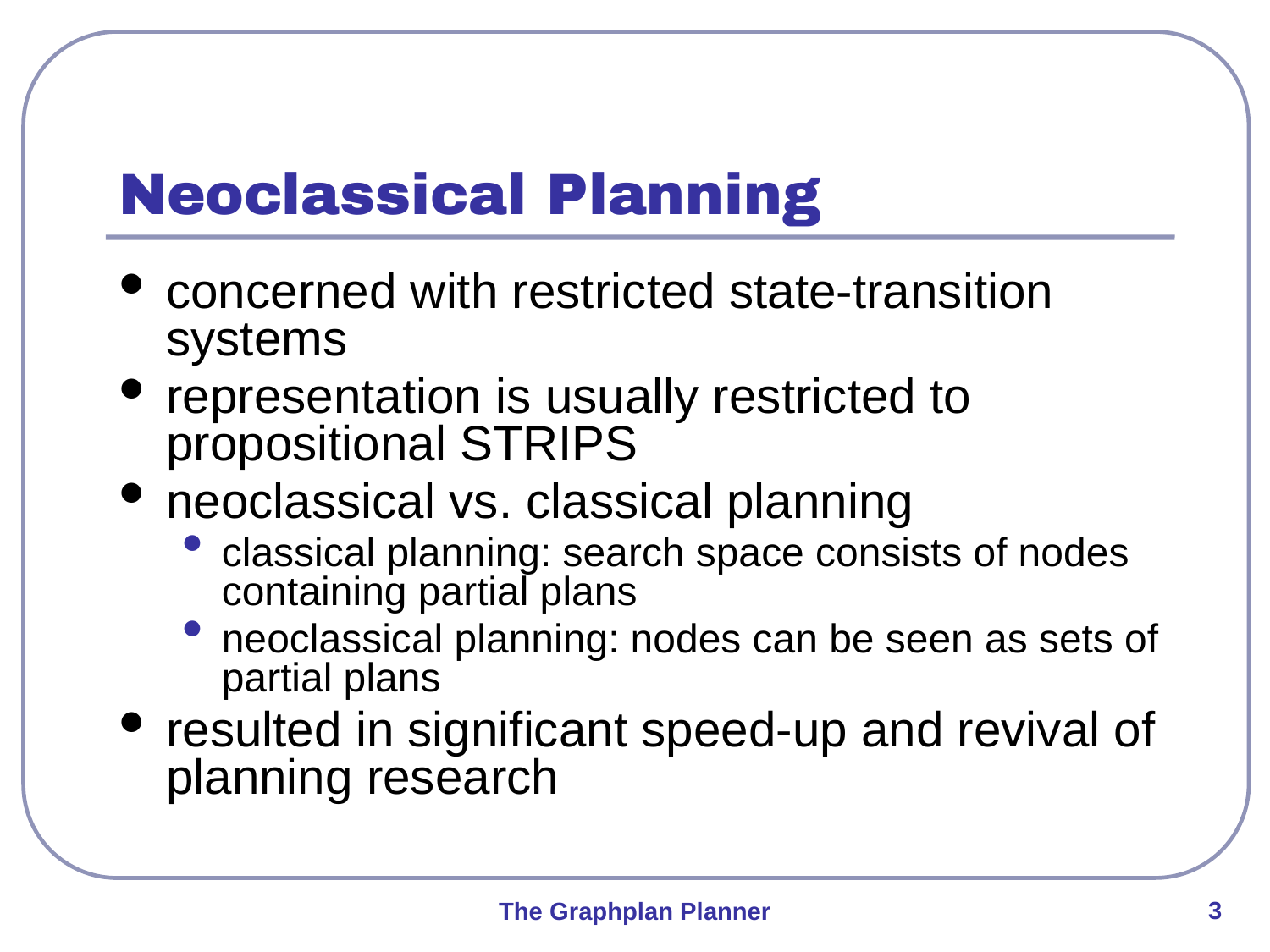

# Neoclassical Planning
concerned with restricted state-transition systems
representation is usually restricted to propositional STRIPS
neoclassical vs. classical planning
classical planning: search space consists of nodes containing partial plans
neoclassical planning: nodes can be seen as sets of partial plans
resulted in significant speed-up and revival of planning research
3
The Graphplan Planner